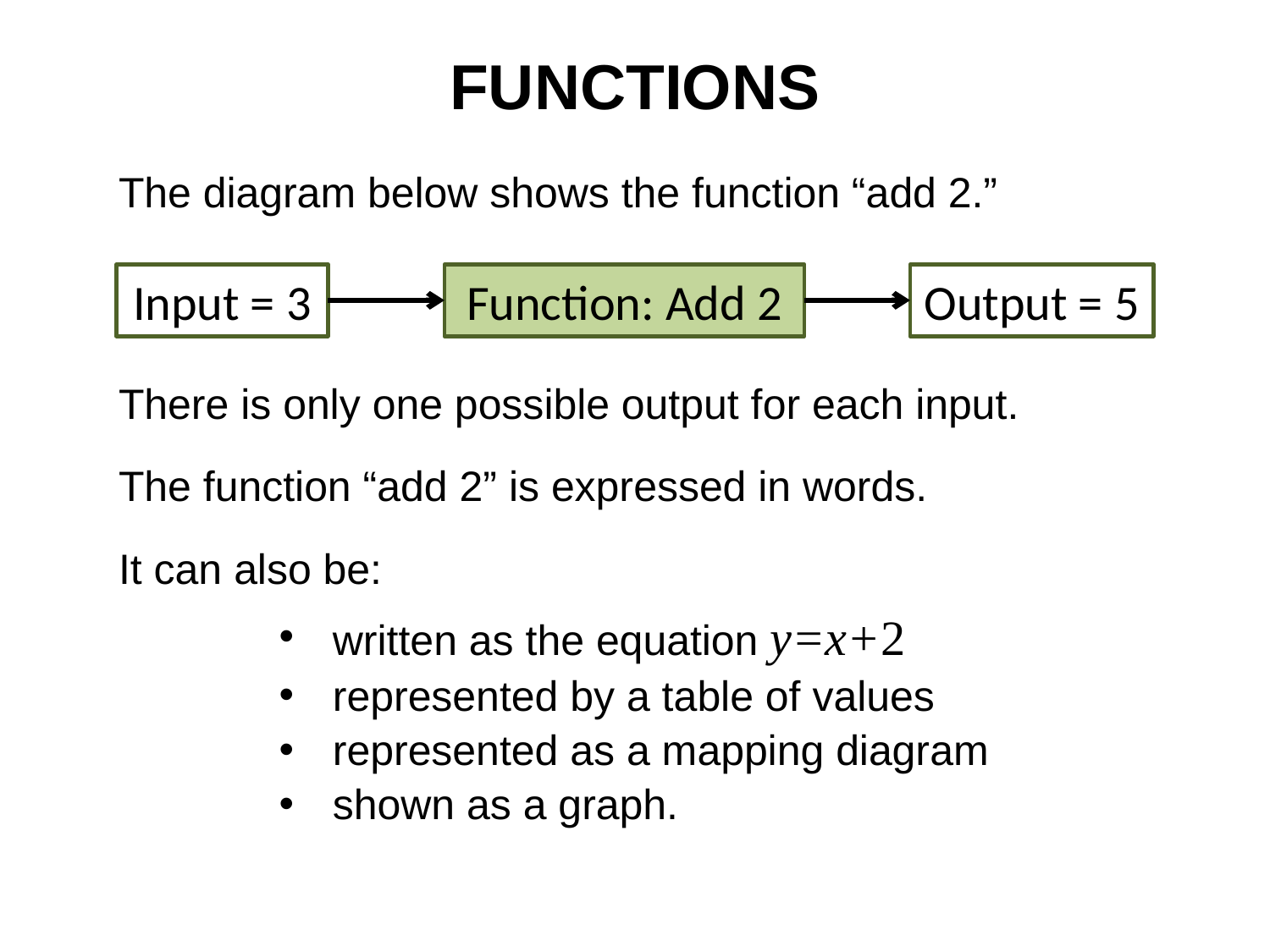

FUNCTIONS
The diagram below shows the function “add 2.”
Input = 3
Function: Add 2
Output = 5
There is only one possible output for each input.
The function “add 2” is expressed in words.
It can also be:
  written as the equation y=x+2
  represented by a table of values
  represented as a mapping diagram
  shown as a graph.